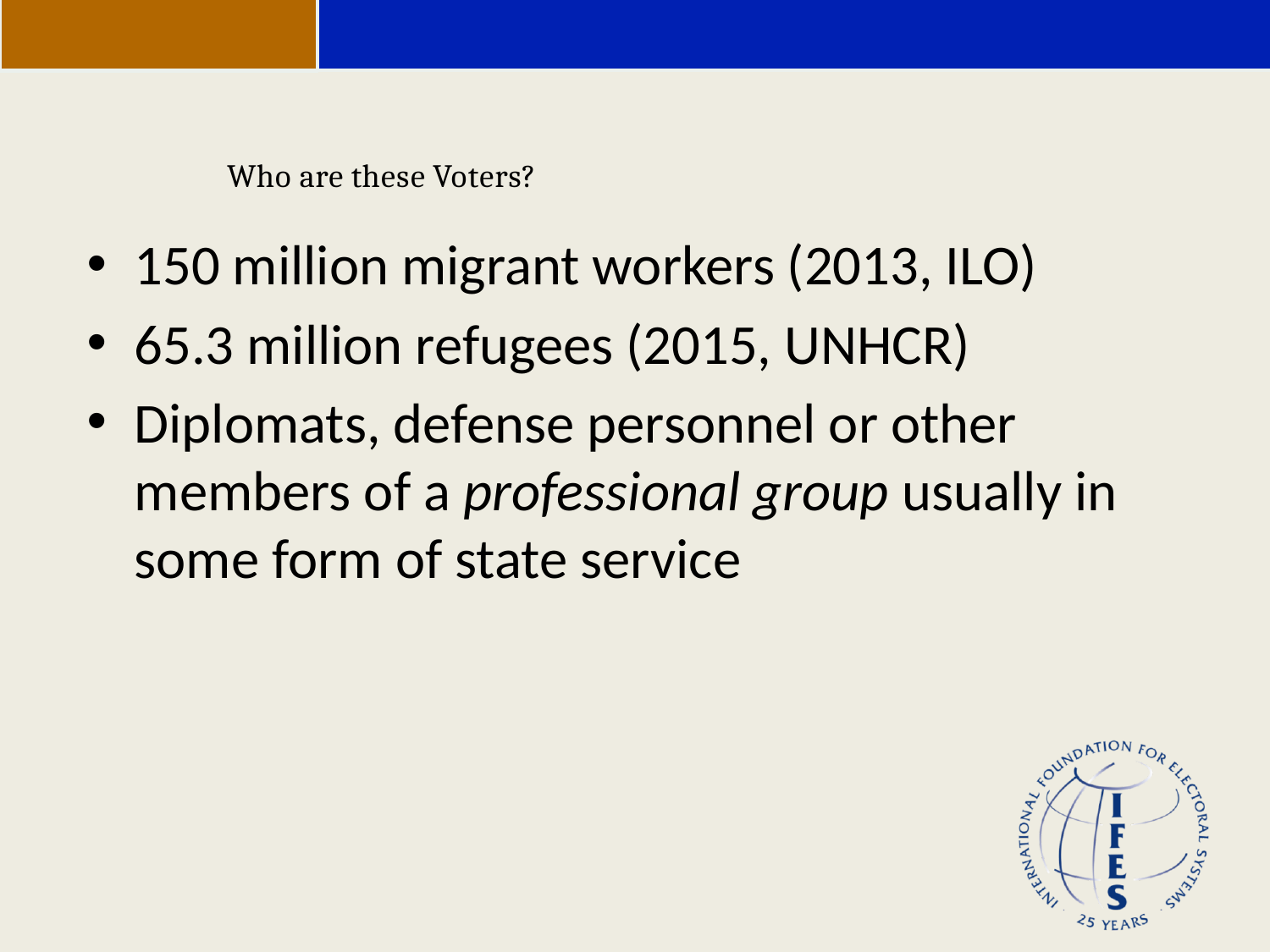

# Who are these Voters?
150 million migrant workers (2013, ILO)
65.3 million refugees (2015, UNHCR)
Diplomats, defense personnel or other members of a professional group usually in some form of state service